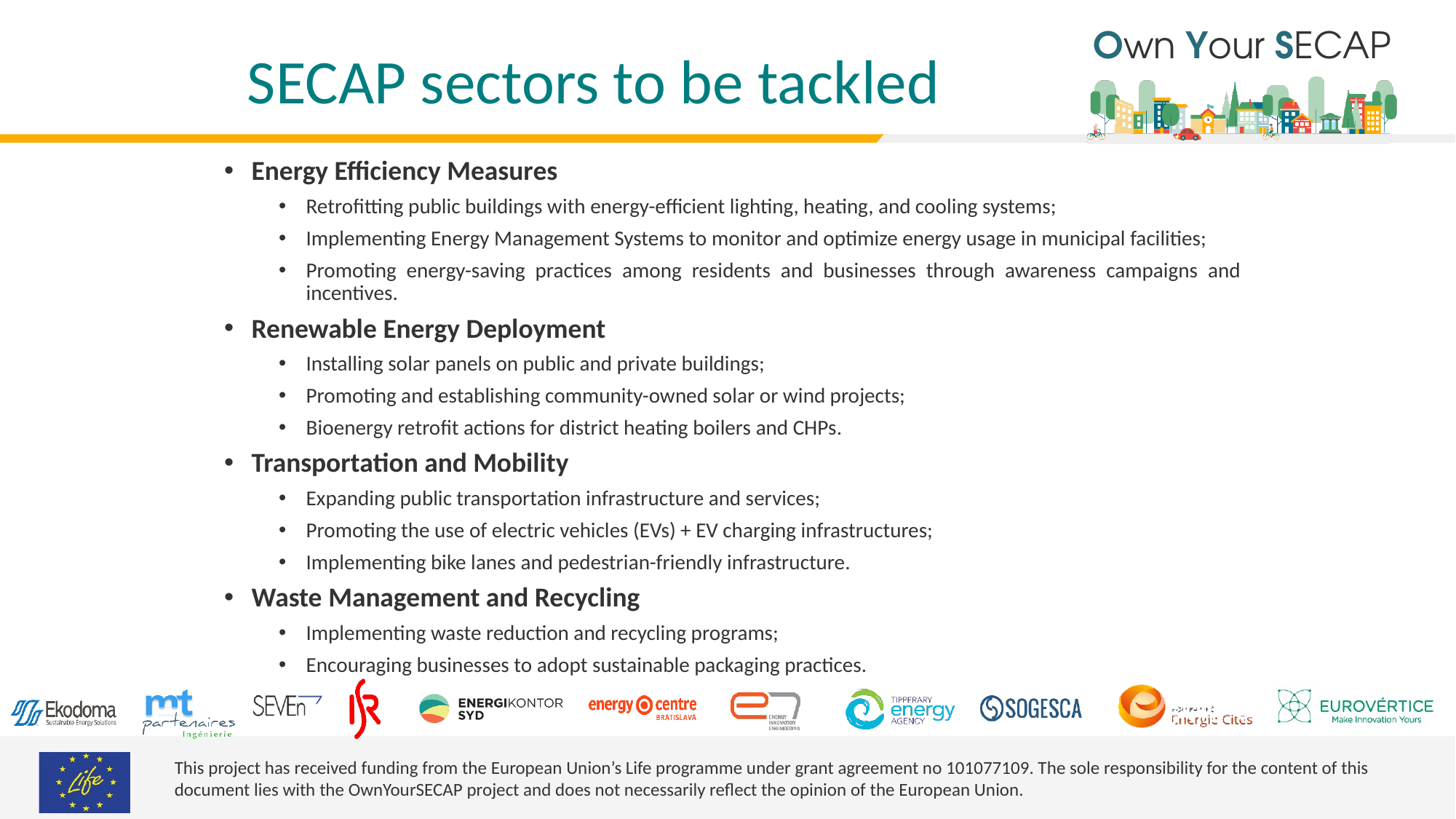

# SECAP sectors to be tackled
Energy Efficiency Measures
Retrofitting public buildings with energy-efficient lighting, heating, and cooling systems;
Implementing Energy Management Systems to monitor and optimize energy usage in municipal facilities;
Promoting energy-saving practices among residents and businesses through awareness campaigns and incentives.
Renewable Energy Deployment
Installing solar panels on public and private buildings;
Promoting and establishing community-owned solar or wind projects;
Bioenergy retrofit actions for district heating boilers and CHPs.
Transportation and Mobility
Expanding public transportation infrastructure and services;
Promoting the use of electric vehicles (EVs) + EV charging infrastructures;
Implementing bike lanes and pedestrian-friendly infrastructure.
Waste Management and Recycling
Implementing waste reduction and recycling programs;
Encouraging businesses to adopt sustainable packaging practices.